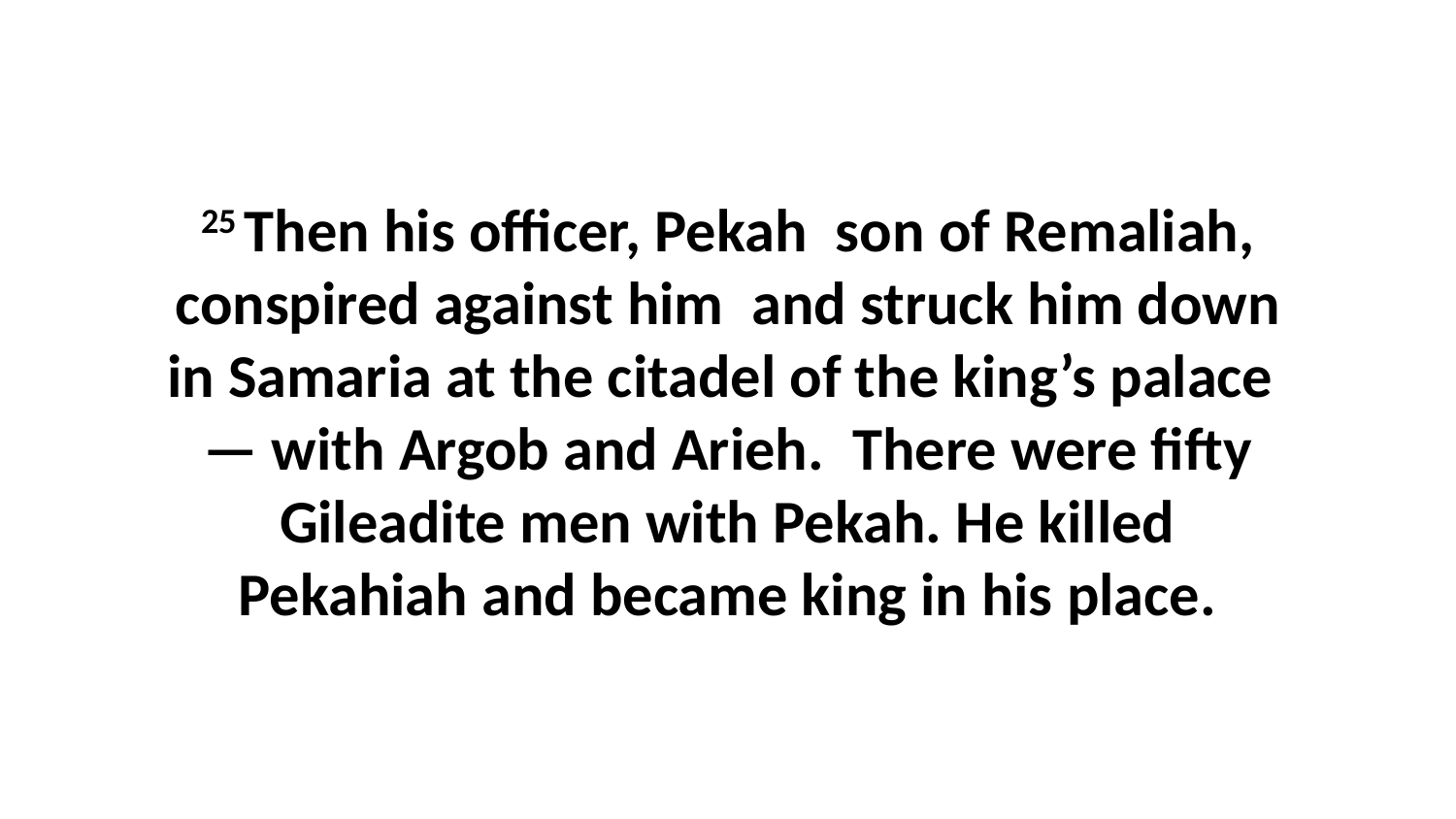

25 Then his officer, Pekah  son of Remaliah, conspired against him  and struck him down in Samaria at the citadel of the king’s palace  — with Argob and Arieh.  There were fifty Gileadite men with Pekah. He killed Pekahiah and became king in his place.